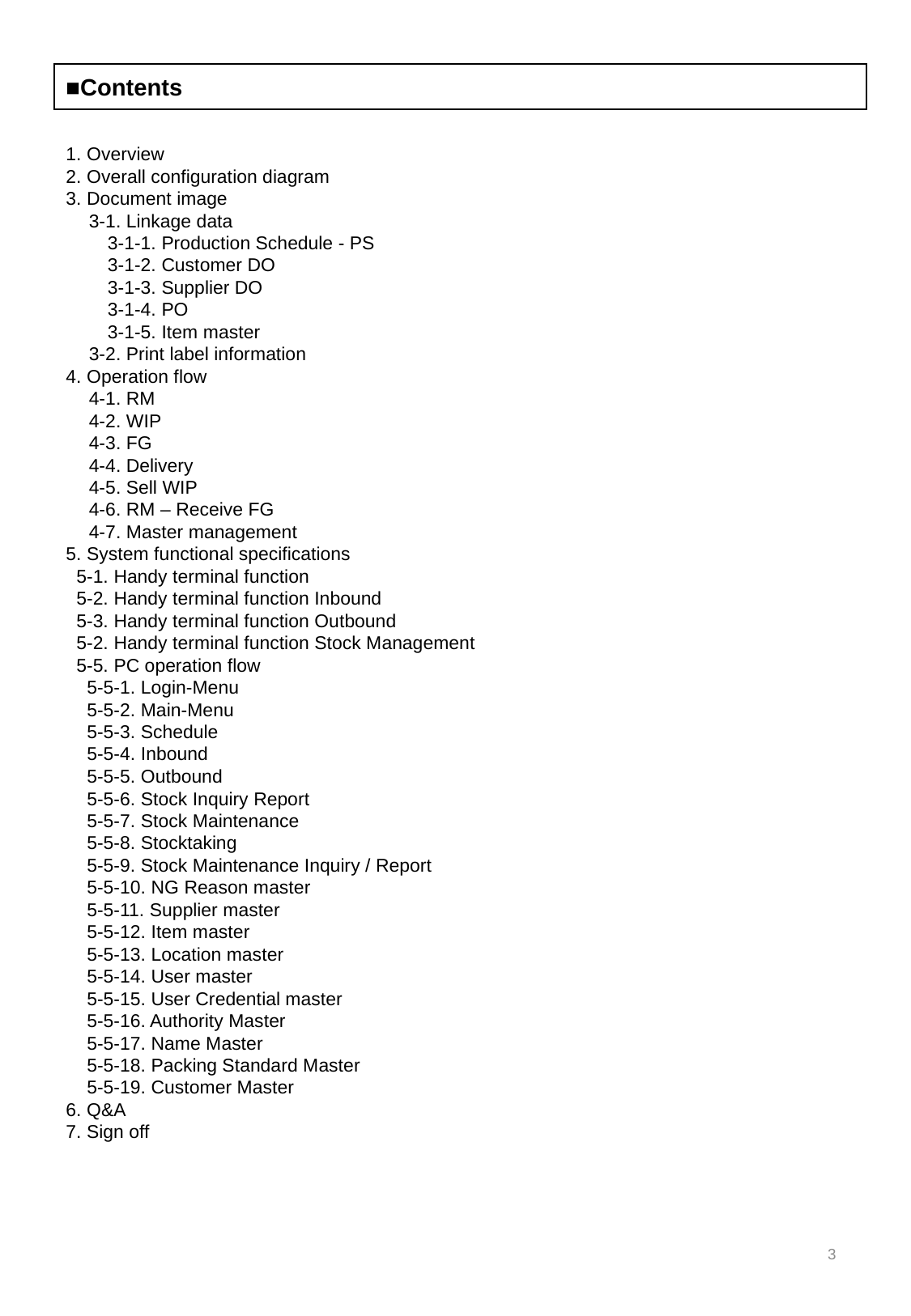

■Contents
1. Overview
2. Overall configuration diagram
3. Document image
　3-1. Linkage data
　　3-1-1. Production Schedule - PS
　　3-1-2. Customer DO
　　3-1-3. Supplier DO
　　3-1-4. PO
　　3-1-5. Item master
　3-2. Print label information
4. Operation flow
　4-1. RM
　4-2. WIP
　4-3. FG
　4-4. Delivery
　4-5. Sell WIP
　4-6. RM – Receive FG
　4-7. Master management
5. System functional specifications
  5-1. Handy terminal function
  5-2. Handy terminal function Inbound
  5-3. Handy terminal function Outbound
  5-2. Handy terminal function Stock Management
  5-5. PC operation flow
    5-5-1. Login-Menu
    5-5-2. Main-Menu
    5-5-3. Schedule
    5-5-4. Inbound
    5-5-5. Outbound
    5-5-6. Stock Inquiry Report
    5-5-7. Stock Maintenance
    5-5-8. Stocktaking
    5-5-9. Stock Maintenance Inquiry / Report
    5-5-10. NG Reason master
    5-5-11. Supplier master
    5-5-12. Item master
    5-5-13. Location master
    5-5-14. User master
    5-5-15. User Credential master
    5-5-16. Authority Master
    5-5-17. Name Master
    5-5-18. Packing Standard Master
    5-5-19. Customer Master
6. Q&A
7. Sign off
3